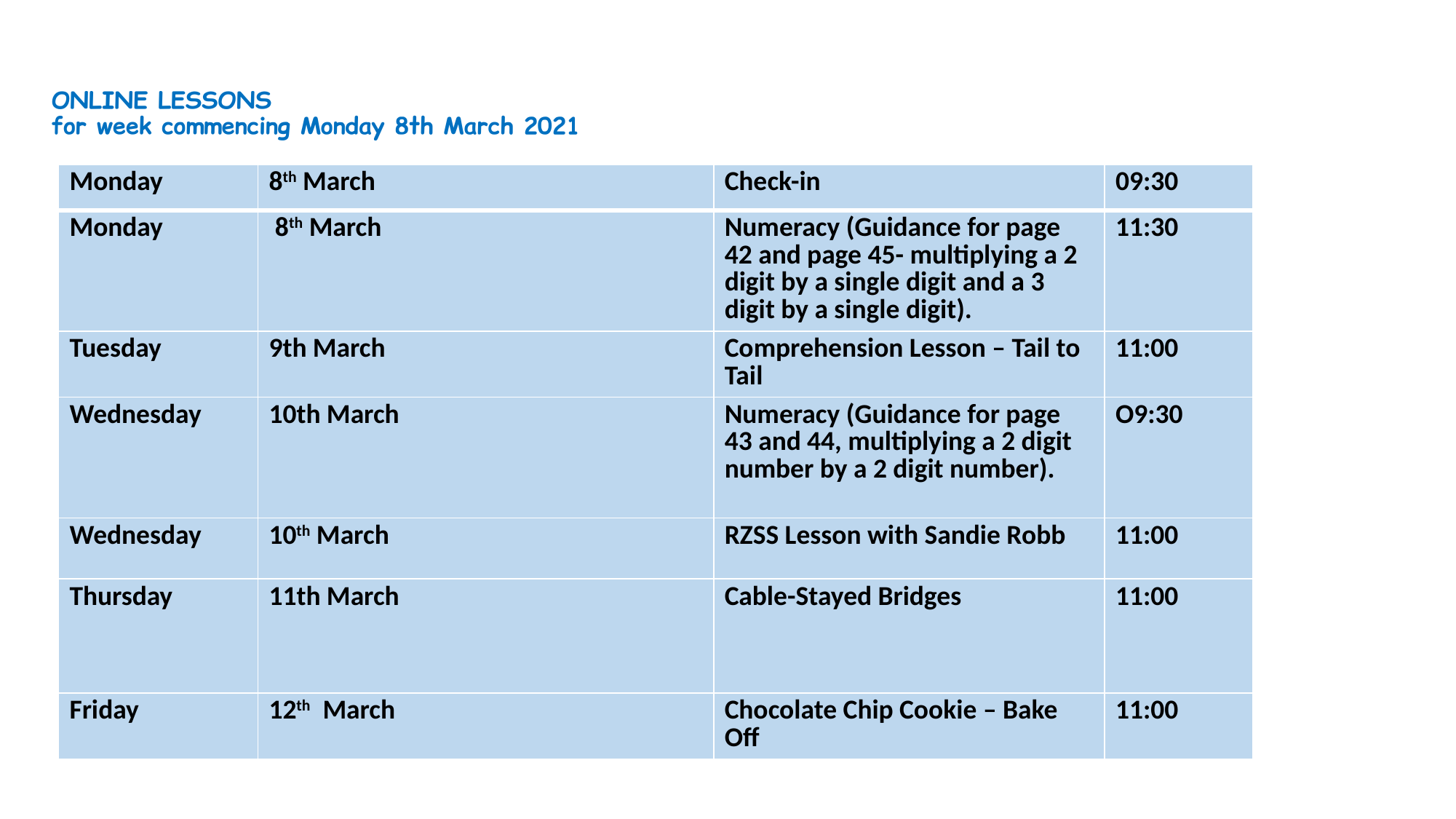

# ONLINE LESSONS for week commencing Monday 8th March 2021
| Monday | 8th March | Check-in | 09:30 |
| --- | --- | --- | --- |
| Monday | 8th March | Numeracy (Guidance for page 42 and page 45- multiplying a 2 digit by a single digit and a 3 digit by a single digit). | 11:30 |
| Tuesday | 9th March | Comprehension Lesson – Tail to Tail | 11:00 |
| Wednesday | 10th March | Numeracy (Guidance for page 43 and 44, multiplying a 2 digit number by a 2 digit number). | O9:30 |
| Wednesday | 10th March | RZSS Lesson with Sandie Robb | 11:00 |
| Thursday | 11th March | Cable-Stayed Bridges | 11:00 |
| Friday | 12th March | Chocolate Chip Cookie – Bake Off | 11:00 |